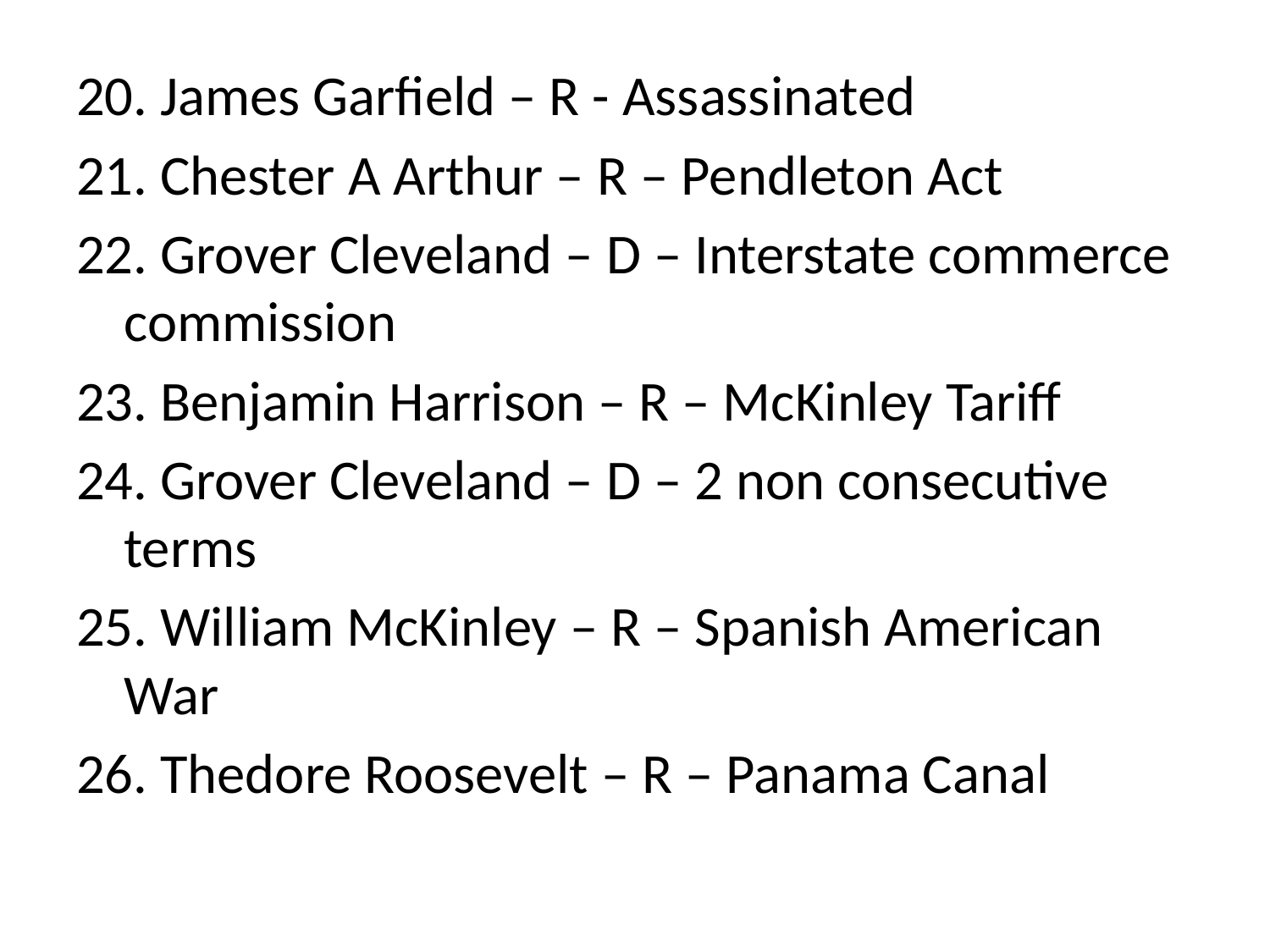

#
20. James Garfield – R - Assassinated
21. Chester A Arthur – R – Pendleton Act
22. Grover Cleveland – D – Interstate commerce commission
23. Benjamin Harrison – R – McKinley Tariff
24. Grover Cleveland – D – 2 non consecutive terms
25. William McKinley – R – Spanish American War
26. Thedore Roosevelt – R – Panama Canal